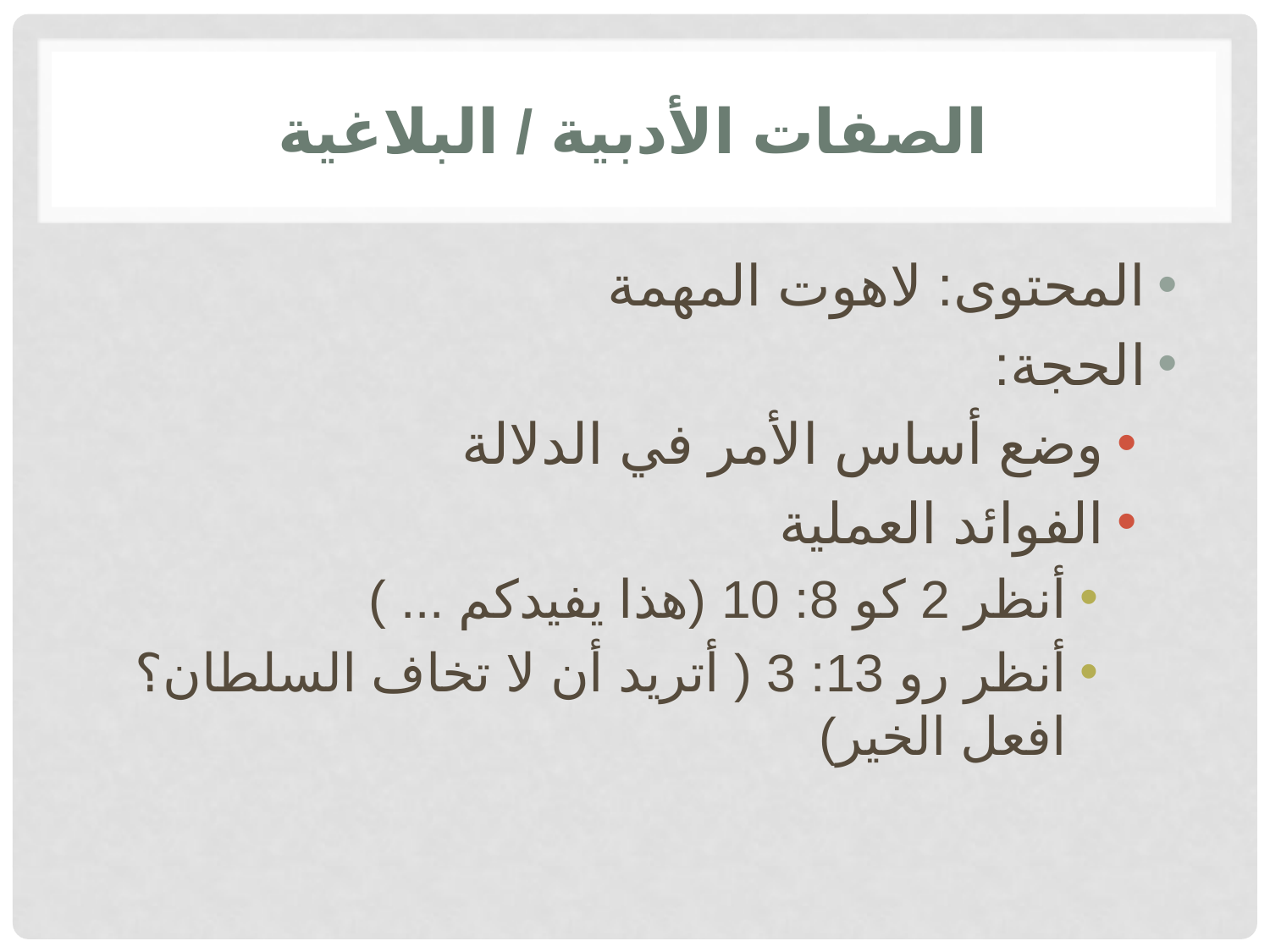

# الصفات الأدبية / البلاغية
المحتوى: لاهوت المهمة
الحجة:
وضع أساس الأمر في الدلالة
الفوائد العملية
أنظر 2 كو 8: 10 (هذا يفيدكم ... )
أنظر رو 13: 3 ( أتريد أن لا تخاف السلطان؟ افعل الخير)